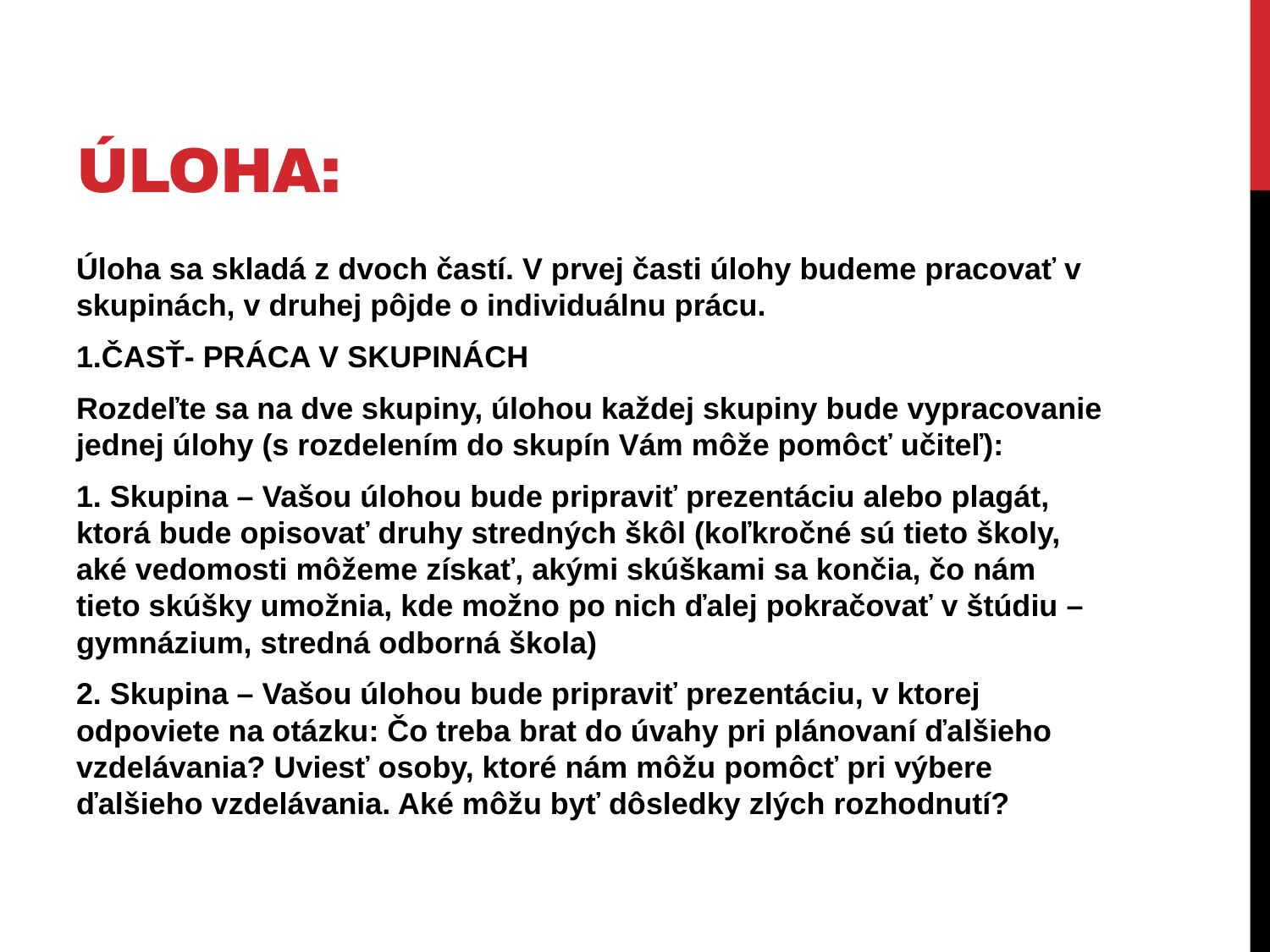

# ÚLOHA:
Úloha sa skladá z dvoch častí. V prvej časti úlohy budeme pracovať v skupinách, v druhej pôjde o individuálnu prácu.
1.ČASŤ- PRÁCA V SKUPINÁCH
Rozdeľte sa na dve skupiny, úlohou každej skupiny bude vypracovanie jednej úlohy (s rozdelením do skupín Vám môže pomôcť učiteľ):
1. Skupina – Vašou úlohou bude pripraviť prezentáciu alebo plagát, ktorá bude opisovať druhy stredných škôl (koľkročné sú tieto školy, aké vedomosti môžeme získať, akými skúškami sa končia, čo nám tieto skúšky umožnia, kde možno po nich ďalej pokračovať v štúdiu – gymnázium, stredná odborná škola)
2. Skupina – Vašou úlohou bude pripraviť prezentáciu, v ktorej odpoviete na otázku: Čo treba brat do úvahy pri plánovaní ďalšieho vzdelávania? Uviesť osoby, ktoré nám môžu pomôcť pri výbere ďalšieho vzdelávania. Aké môžu byť dôsledky zlých rozhodnutí?